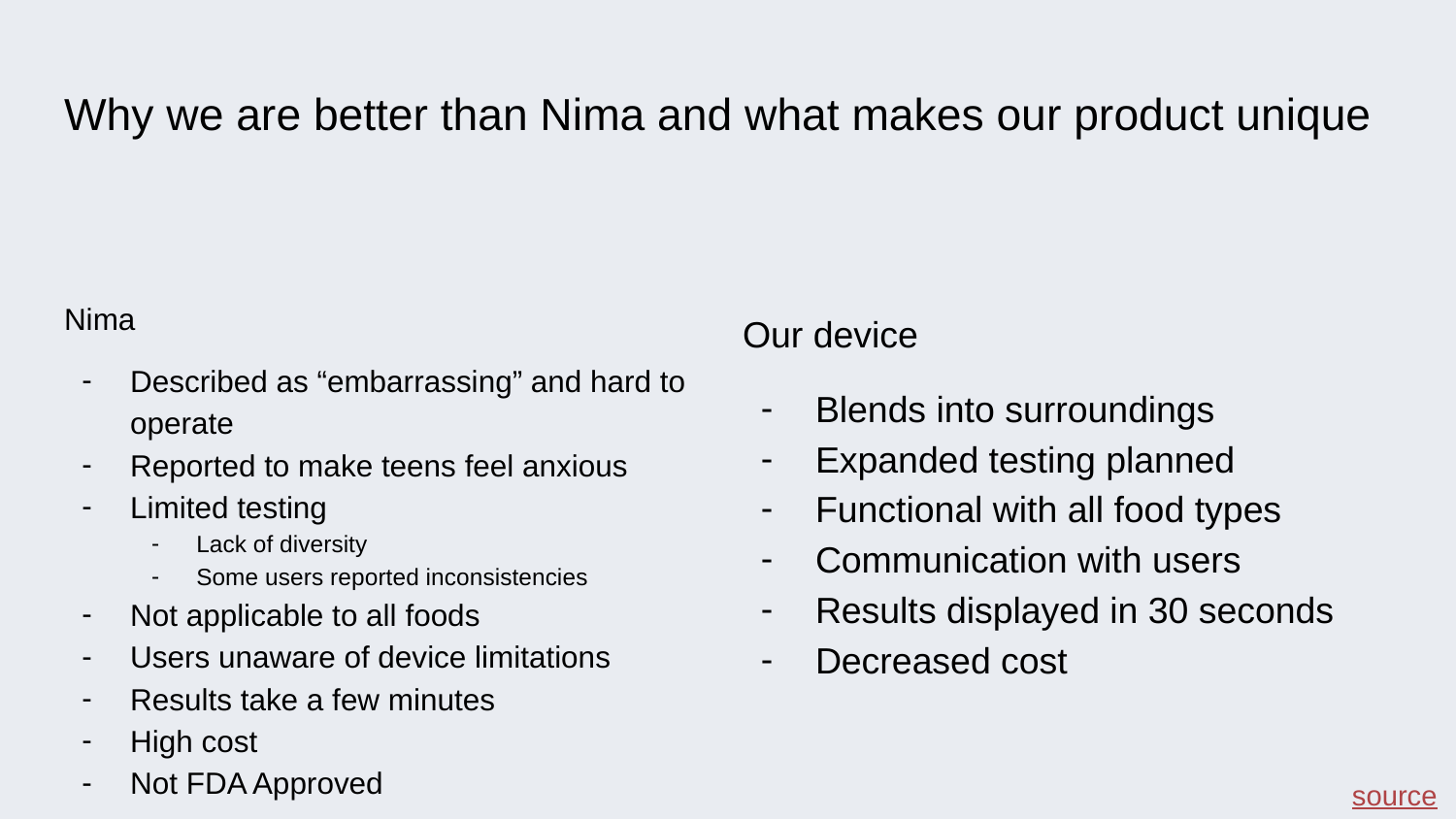

# Why we are better than Nima and what makes our product unique

Nima
Described as “embarrassing” and hard to operate
Reported to make teens feel anxious
Limited testing
Lack of diversity
Some users reported inconsistencies
Not applicable to all foods
Users unaware of device limitations
Results take a few minutes
High cost
Not FDA Approved

Our device
Blends into surroundings
Expanded testing planned
Functional with all food types
Communication with users
Results displayed in 30 seconds
Decreased cost
source